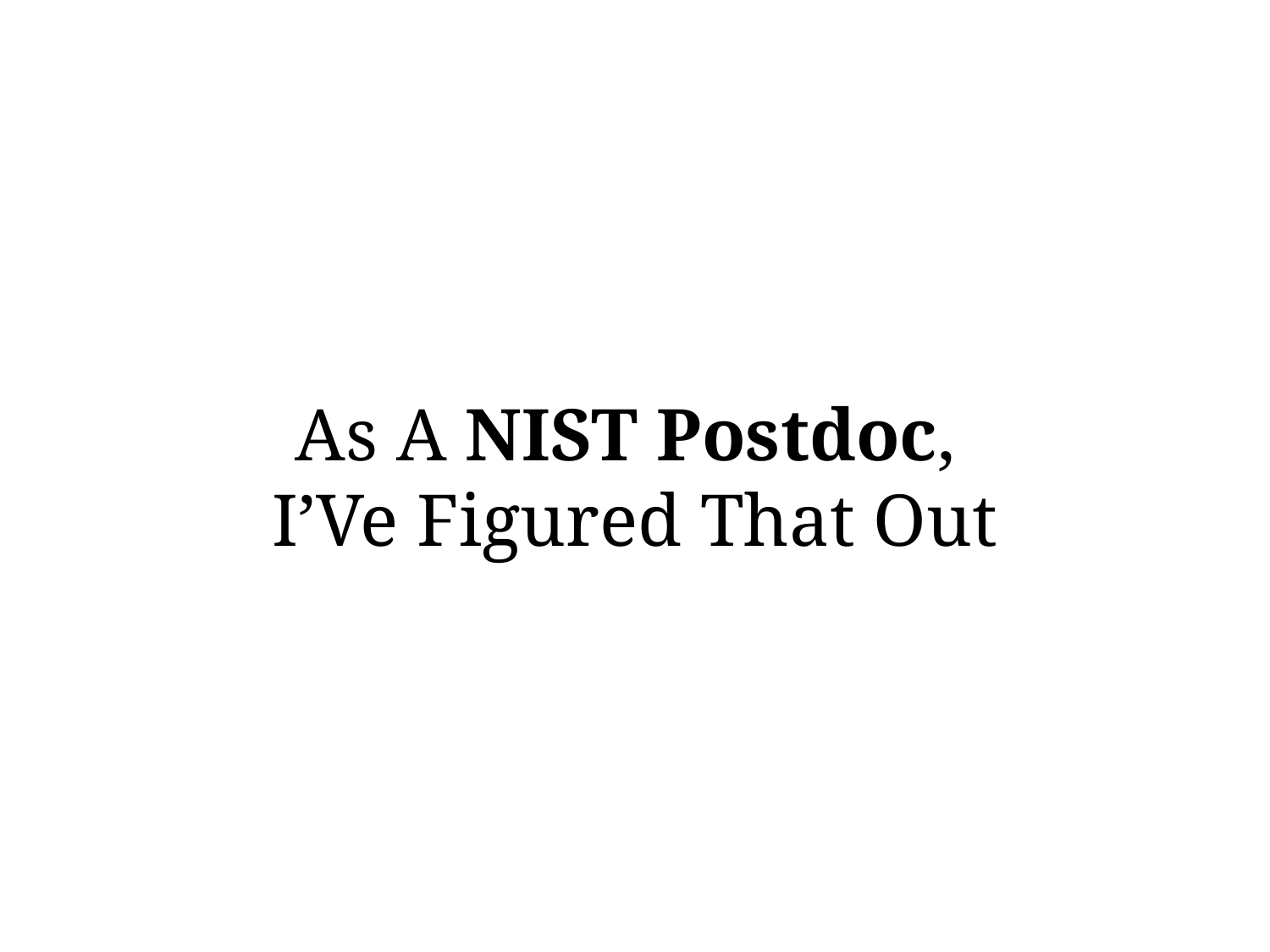

As A NIST Postdoc,
I’Ve Figured That Out